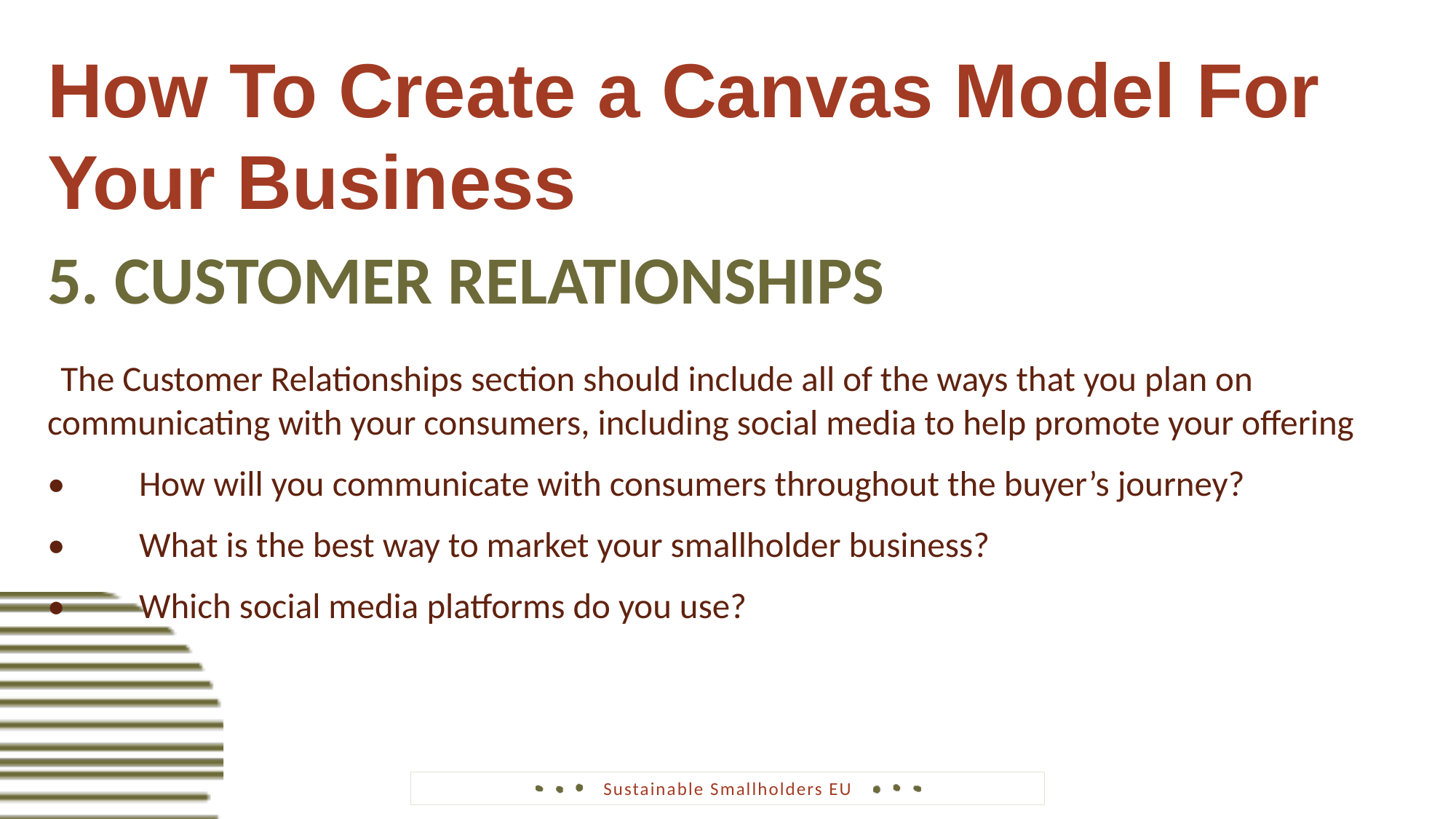

How To Create a Canvas Model For Your Business
5. CUSTOMER RELATIONSHIPS
 The Customer Relationships section should include all of the ways that you plan on communicating with your consumers, including social media to help promote your offering
•	How will you communicate with consumers throughout the buyer’s journey?
•	What is the best way to market your smallholder business?
•	Which social media platforms do you use?